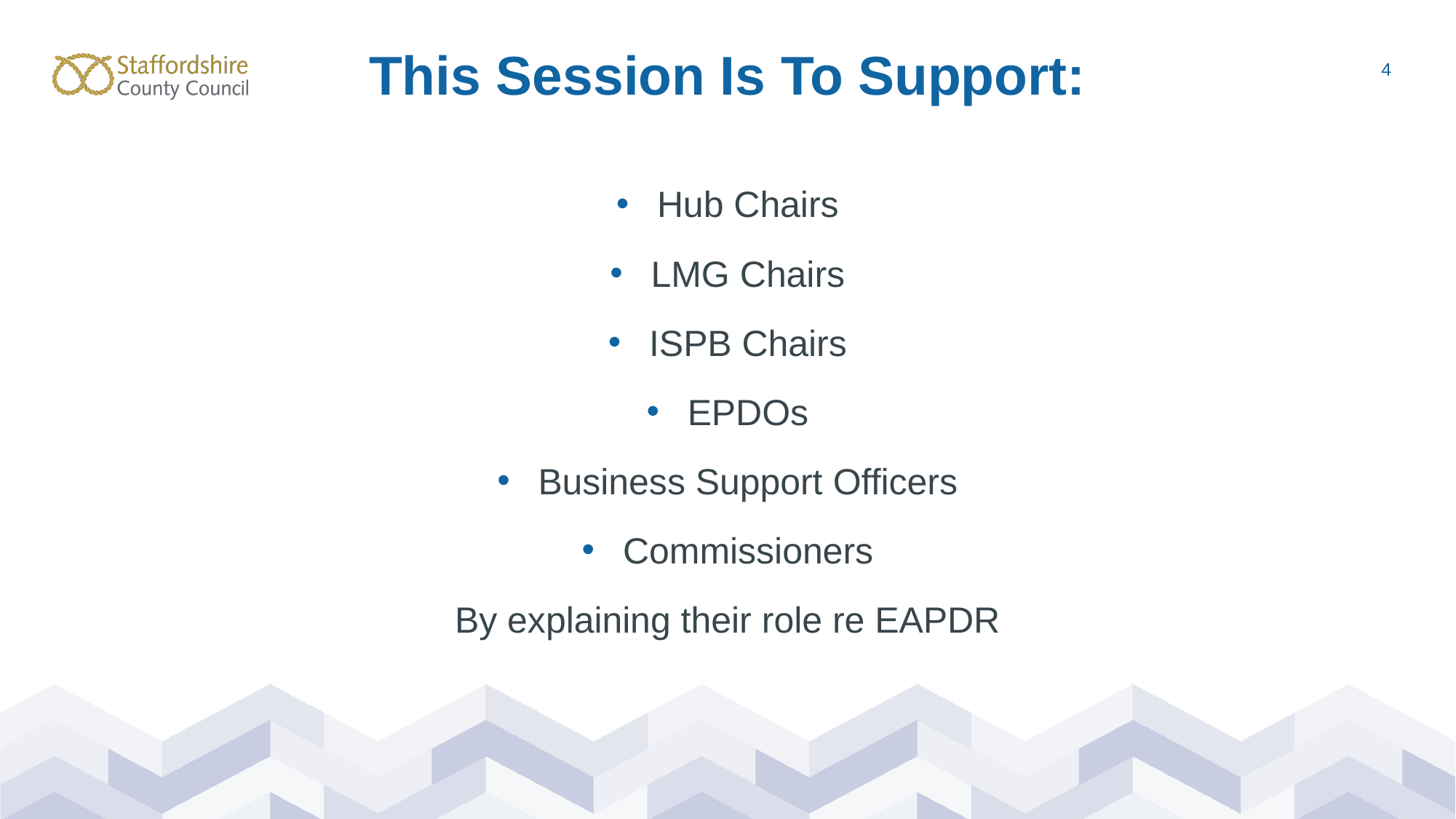

This Session Is To Support:
4
Hub Chairs
LMG Chairs
ISPB Chairs
EPDOs
Business Support Officers
Commissioners
By explaining their role re EAPDR